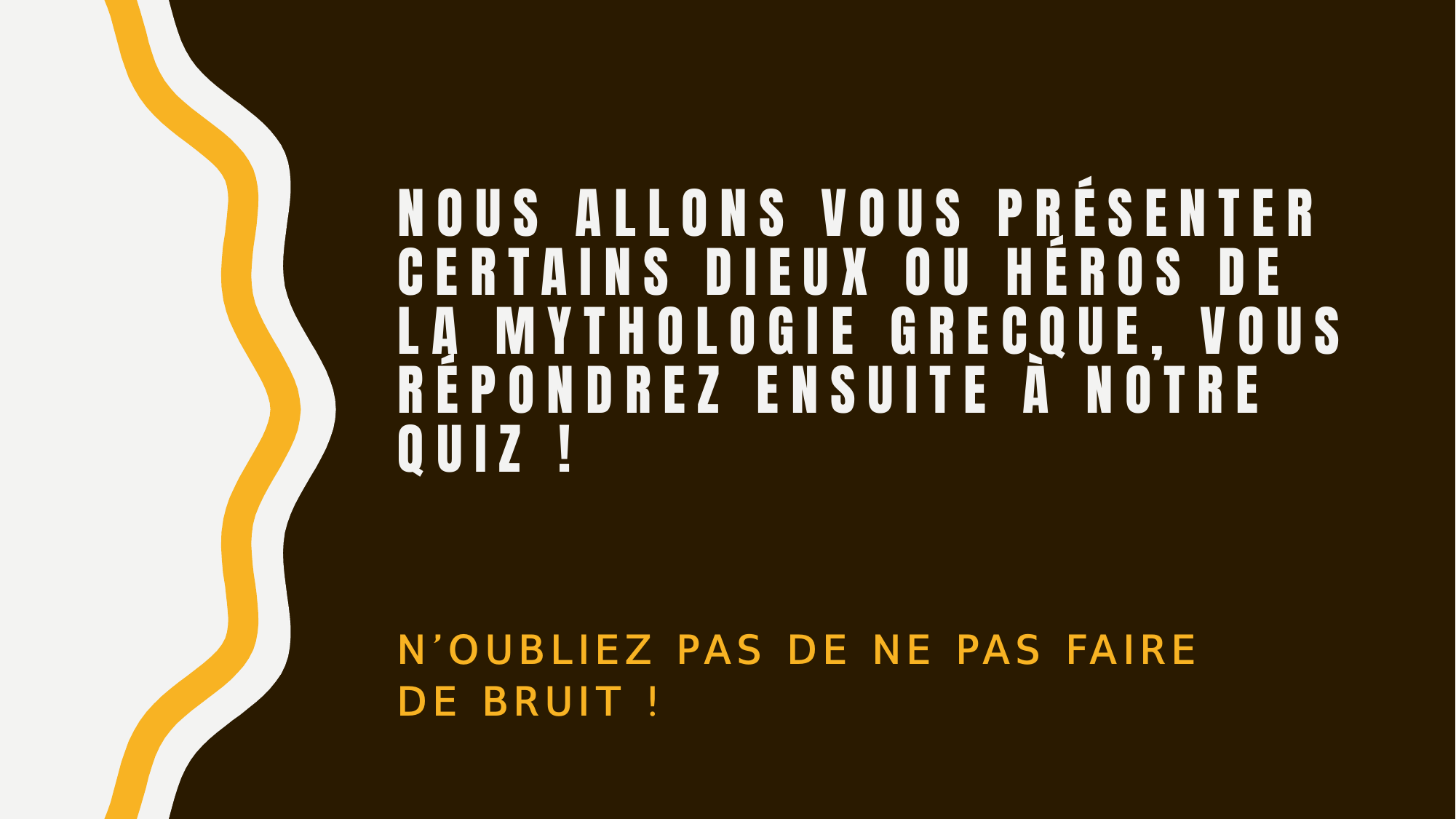

# nous allons vous présenter certains dieux ou héros de la mythologie grecque, vous répondrez ensuite à notre quiz !
N’oubliez pas de ne pas faire de bruit !